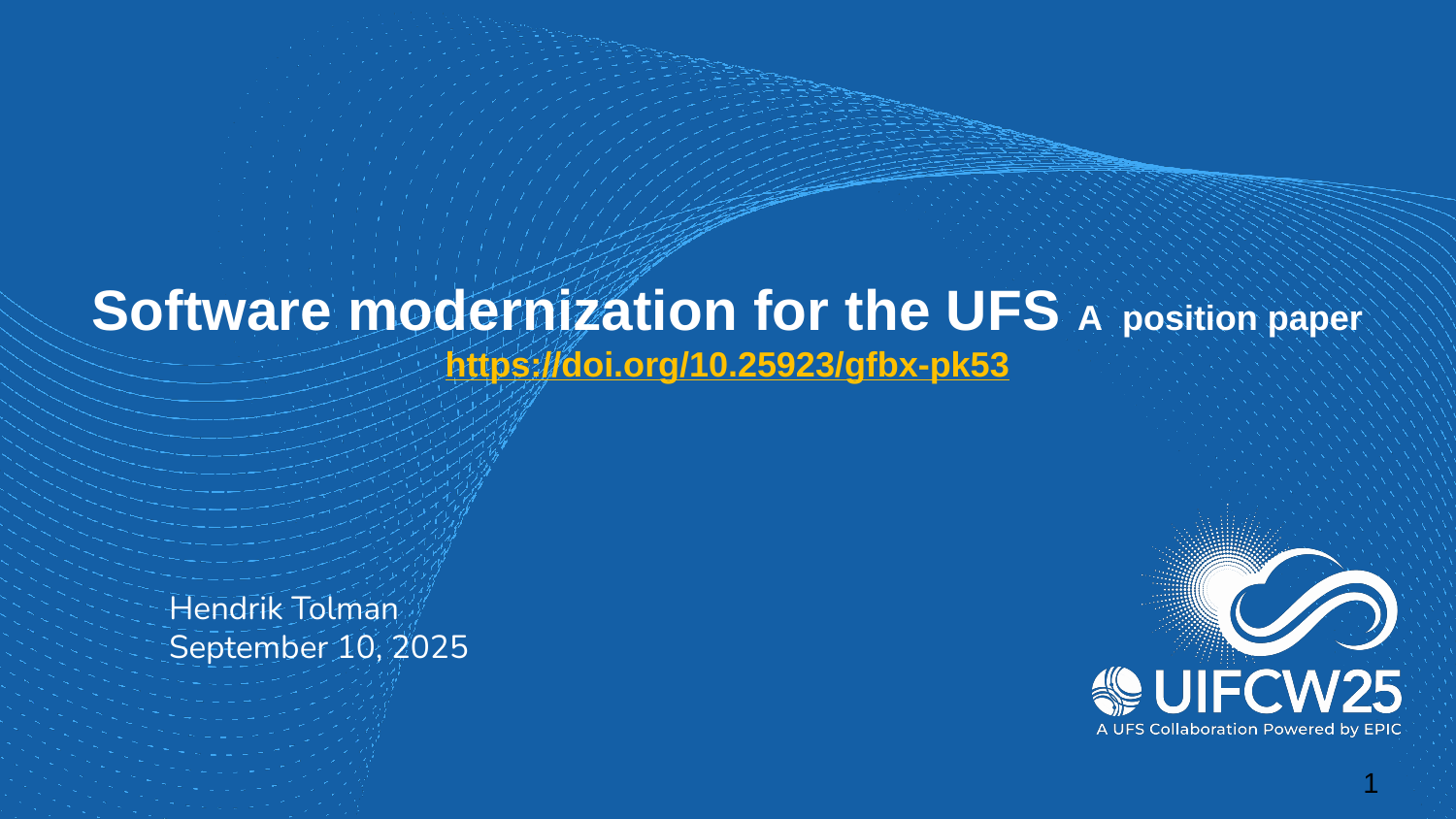

# Software modernization for the UFS A  position paper https://doi.org/10.25923/gfbx-pk53
Hendrik Tolman
September 10, 2025